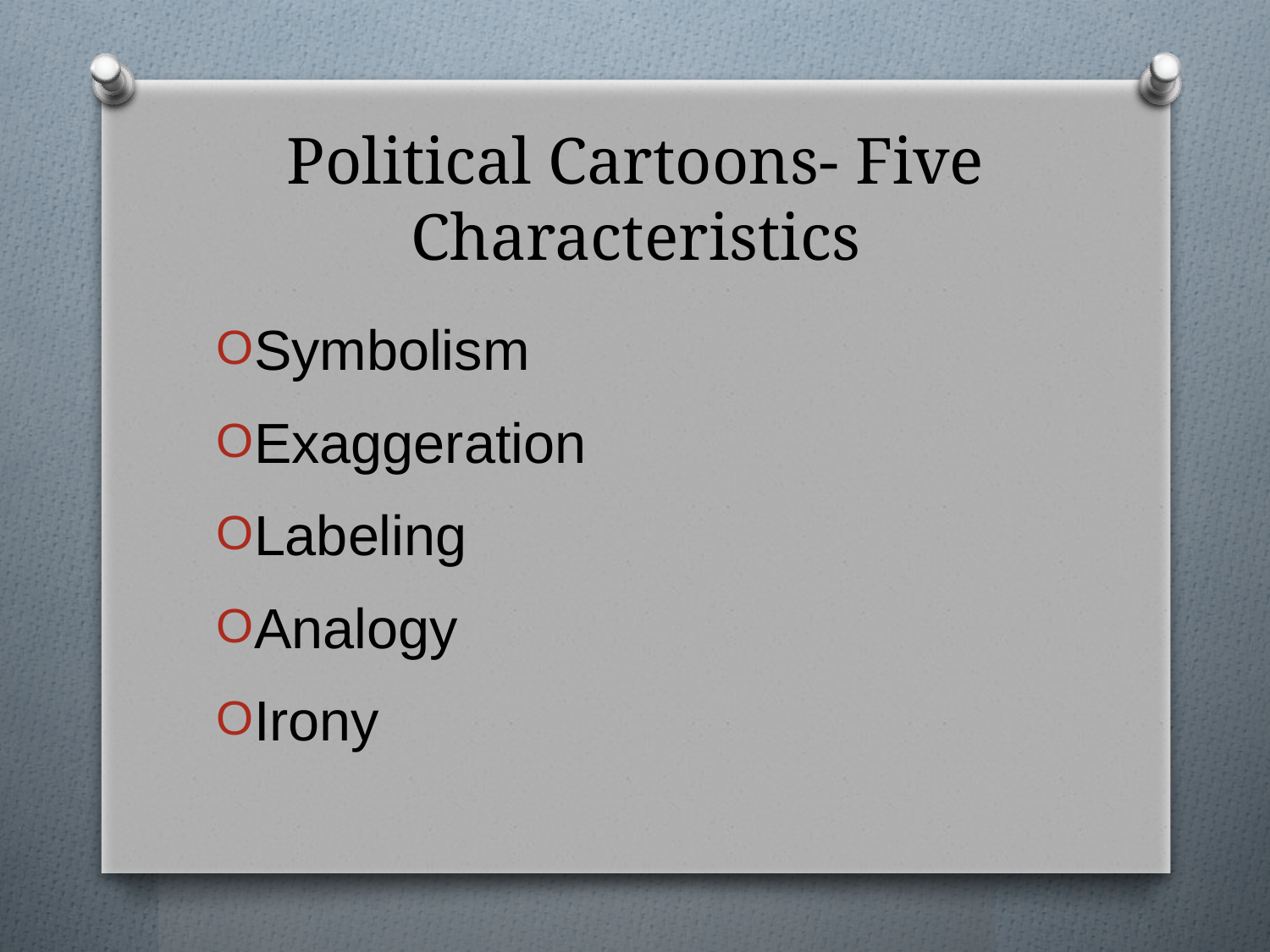

# Political Cartoons- Five Characteristics
Symbolism
Exaggeration
Labeling
Analogy
Irony